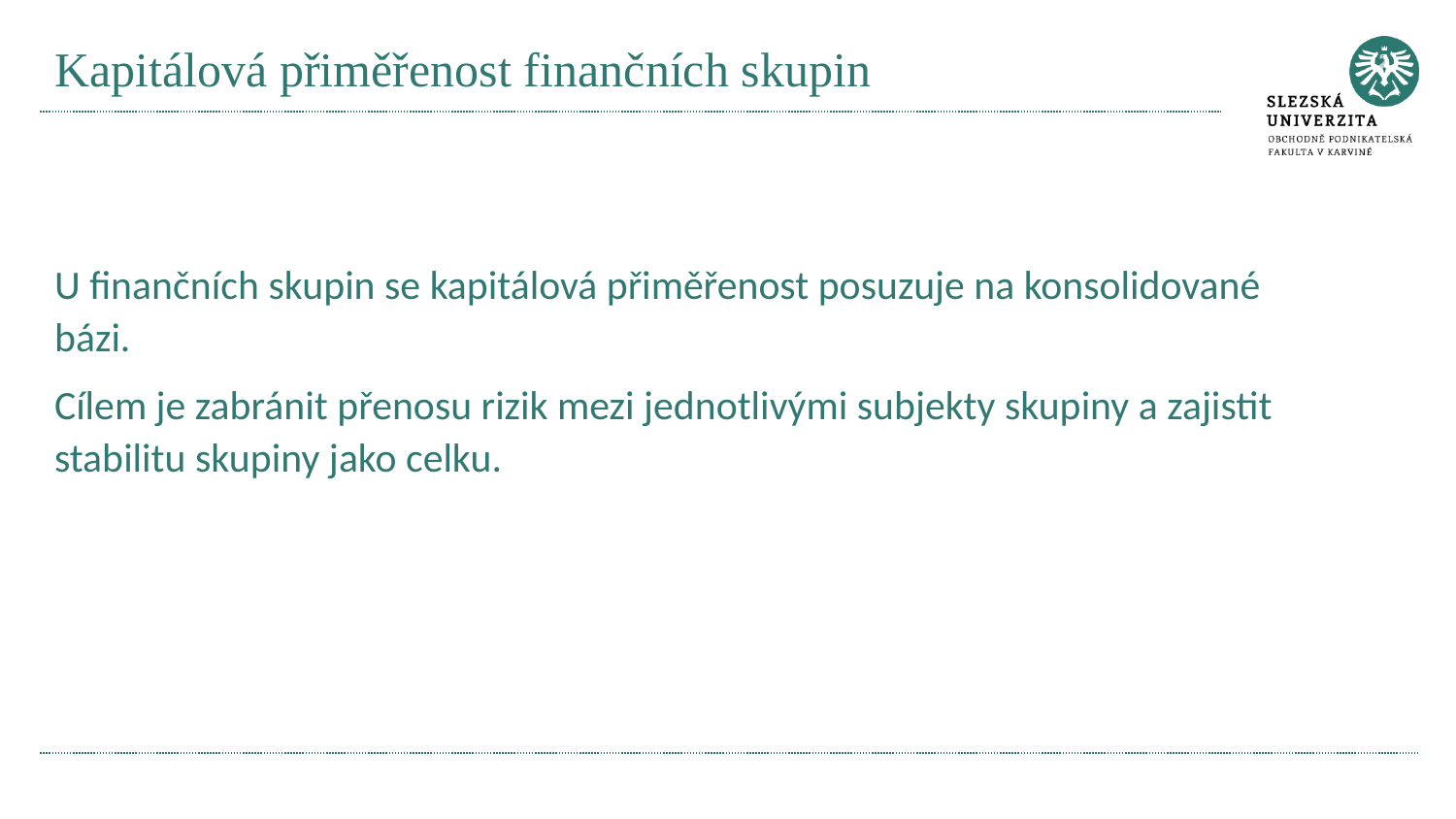

# Kapitálová přiměřenost finančních skupin
U finančních skupin se kapitálová přiměřenost posuzuje na konsolidované bázi.
Cílem je zabránit přenosu rizik mezi jednotlivými subjekty skupiny a zajistit stabilitu skupiny jako celku.